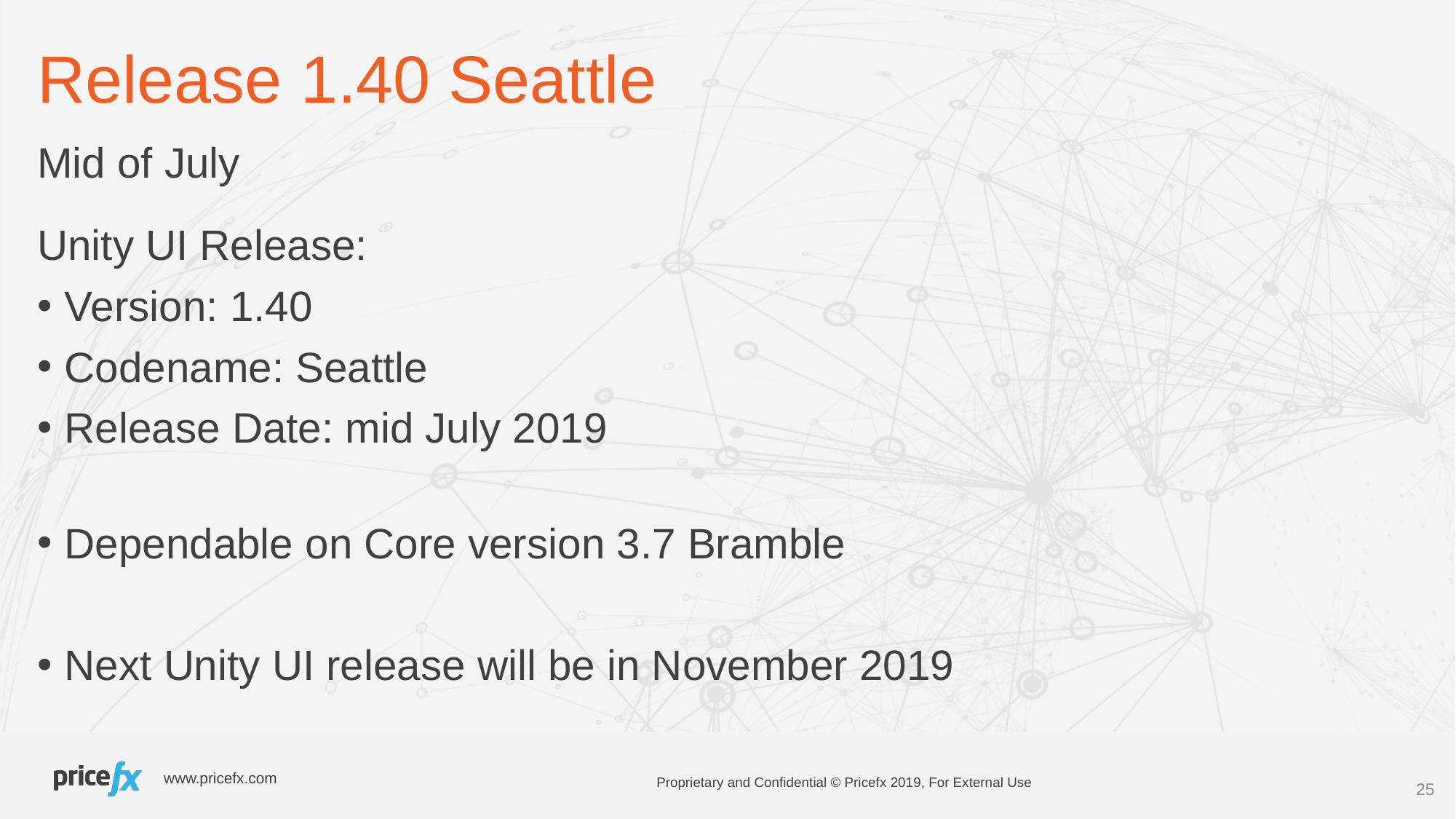

# Release 1.40 Seattle
Mid of July
Unity UI Release:
Version: 1.40
Codename: Seattle
Release Date: mid July 2019

Dependable on Core version 3.7 Bramble

Next Unity UI release will be in November 2019